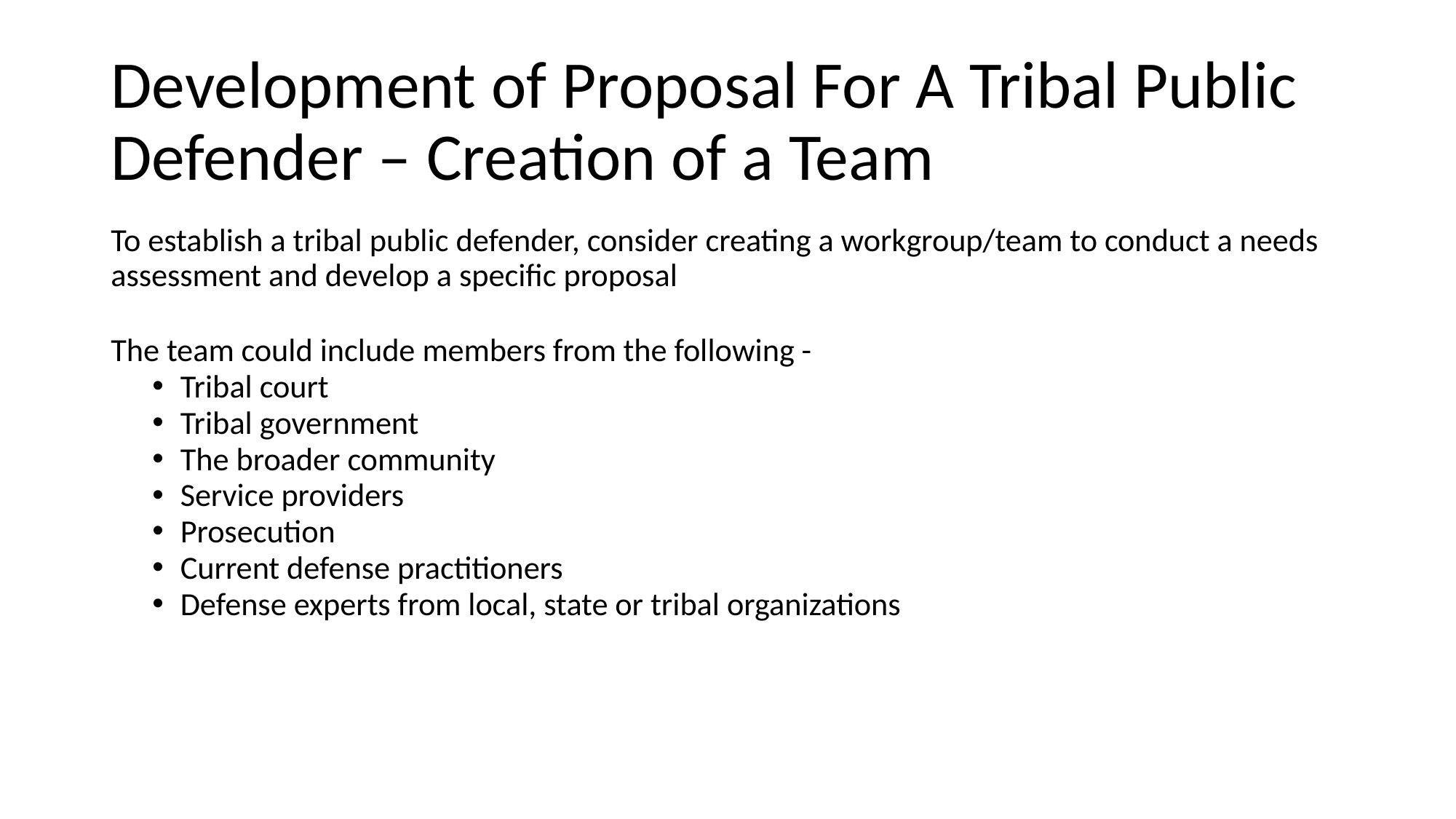

# Development of Proposal For A Tribal Public Defender – Creation of a Team
To establish a tribal public defender, consider creating a workgroup/team to conduct a needs assessment and develop a specific proposal

The team could include members from the following -
 Tribal court
 Tribal government
 The broader community
 Service providers
 Prosecution
 Current defense practitioners
 Defense experts from local, state or tribal organizations